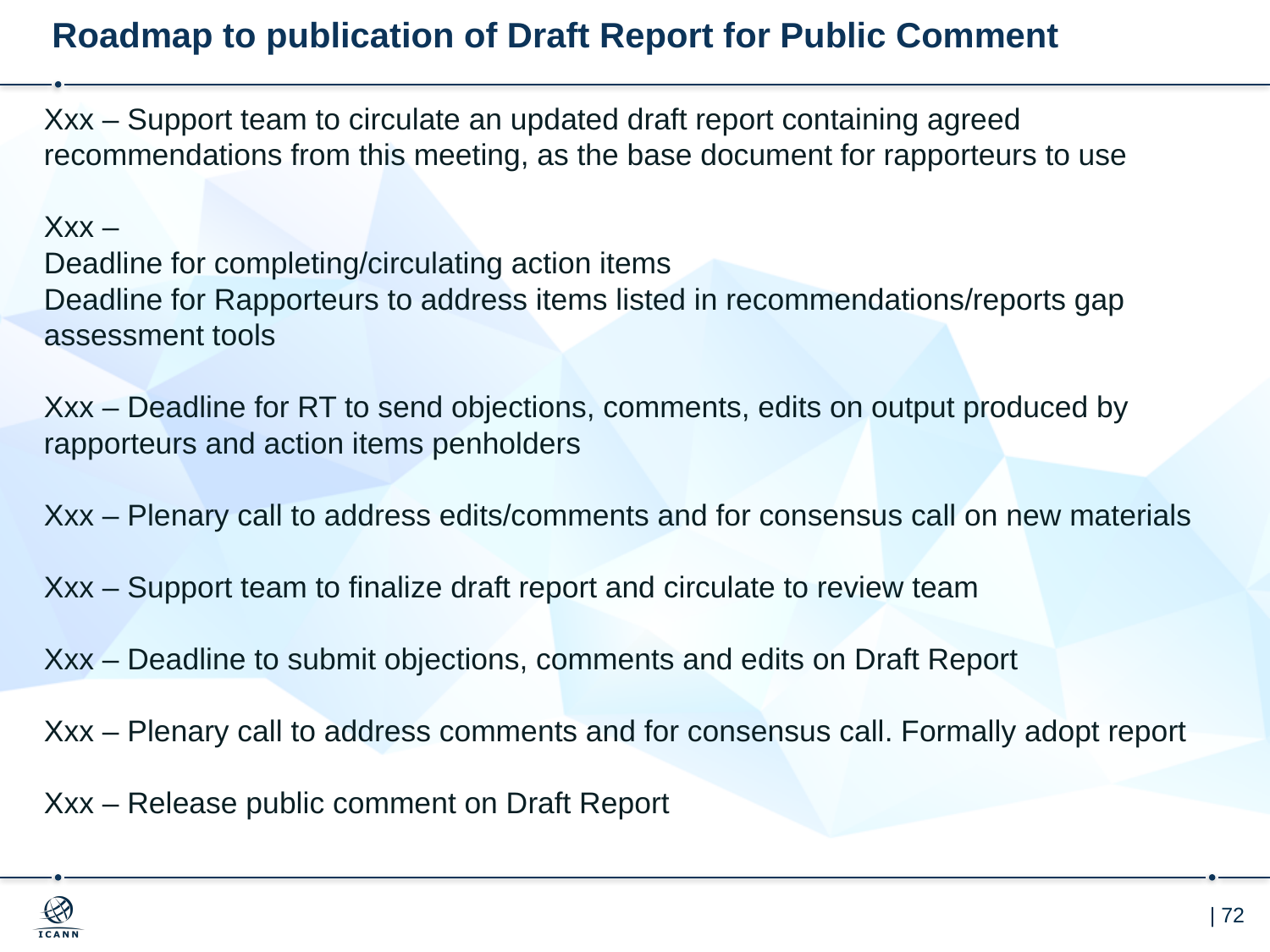

# Roadmap to publication of Draft Report for Public Comment
Xxx – Support team to circulate an updated draft report containing agreed recommendations from this meeting, as the base document for rapporteurs to use

Xxx –
Deadline for completing/circulating action items
Deadline for Rapporteurs to address items listed in recommendations/reports gap assessment tools

Xxx – Deadline for RT to send objections, comments, edits on output produced by rapporteurs and action items penholders

Xxx – Plenary call to address edits/comments and for consensus call on new materials

Xxx – Support team to finalize draft report and circulate to review team

Xxx – Deadline to submit objections, comments and edits on Draft Report

Xxx – Plenary call to address comments and for consensus call. Formally adopt report

Xxx – Release public comment on Draft Report